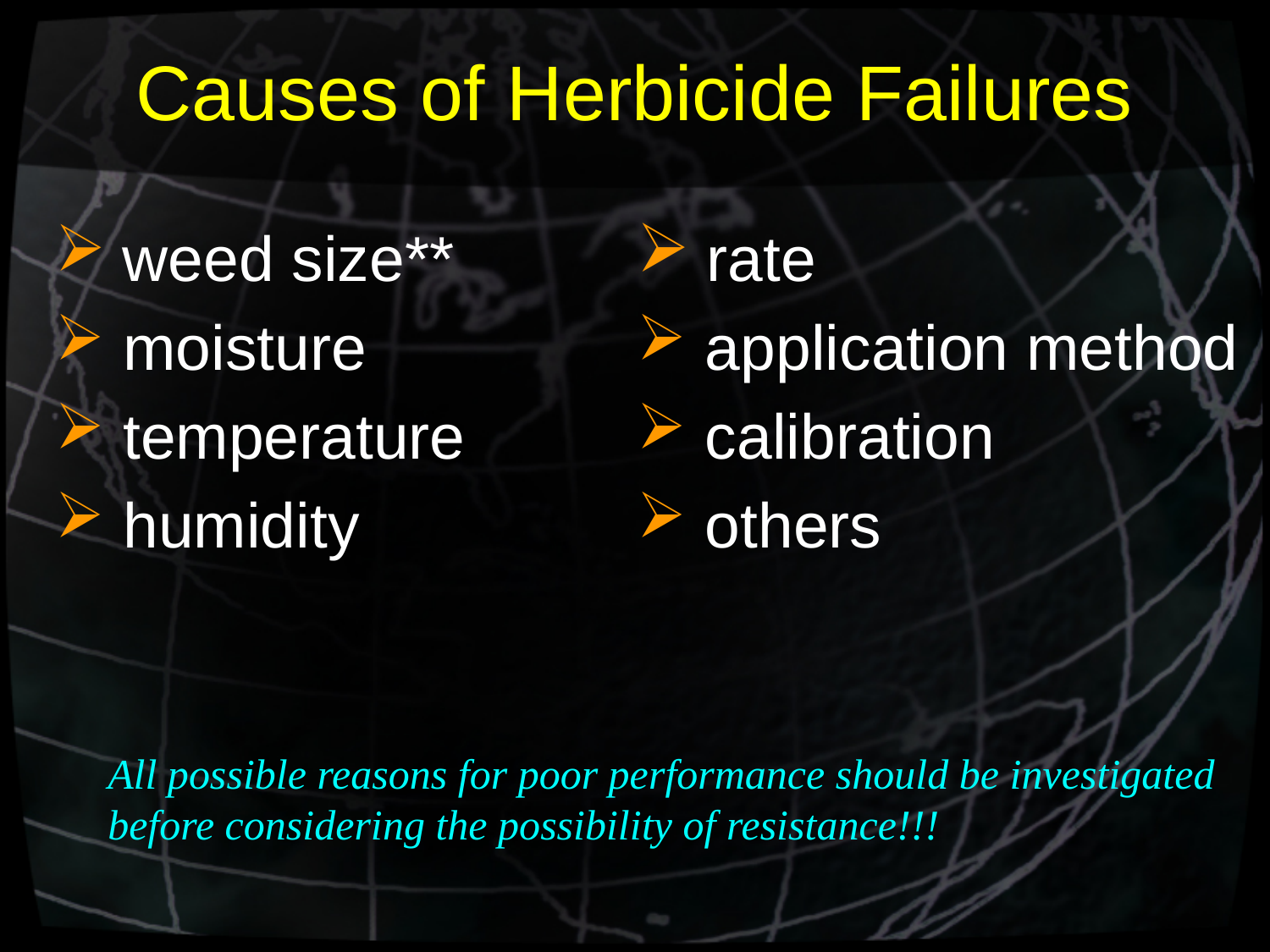

# Causes of Herbicide Failures
 weed size**
 moisture
 temperature
 humidity
 rate
 application method
 calibration
 others

All possible reasons for poor performance should be investigated
before considering the possibility of resistance!!!